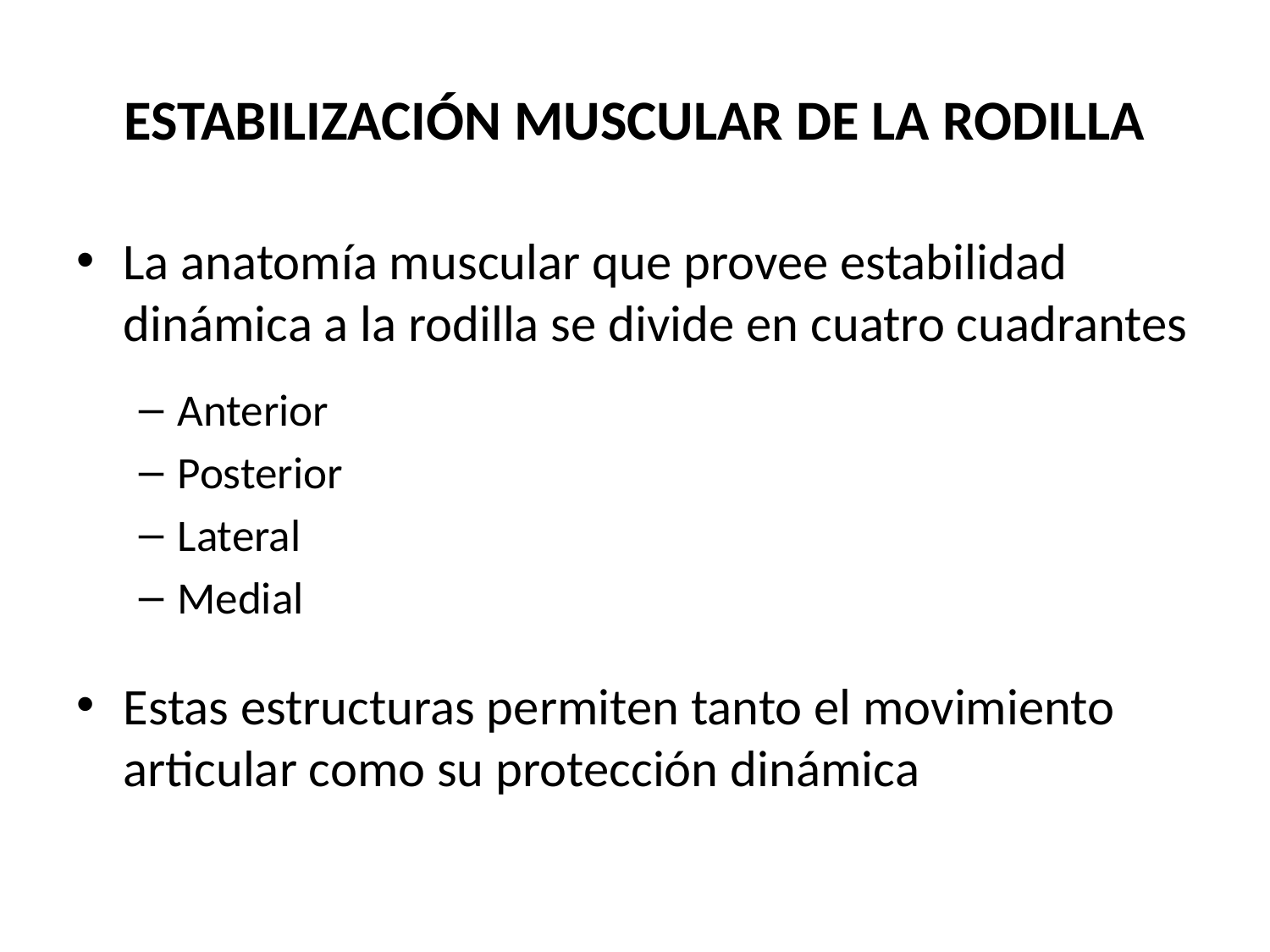

# ESTABILIZACIÓN MUSCULAR DE LA RODILLA
La anatomía muscular que provee estabilidad dinámica a la rodilla se divide en cuatro cuadrantes

Anterior
Posterior
Lateral
Medial

Estas estructuras permiten tanto el movimiento articular como su protección dinámica